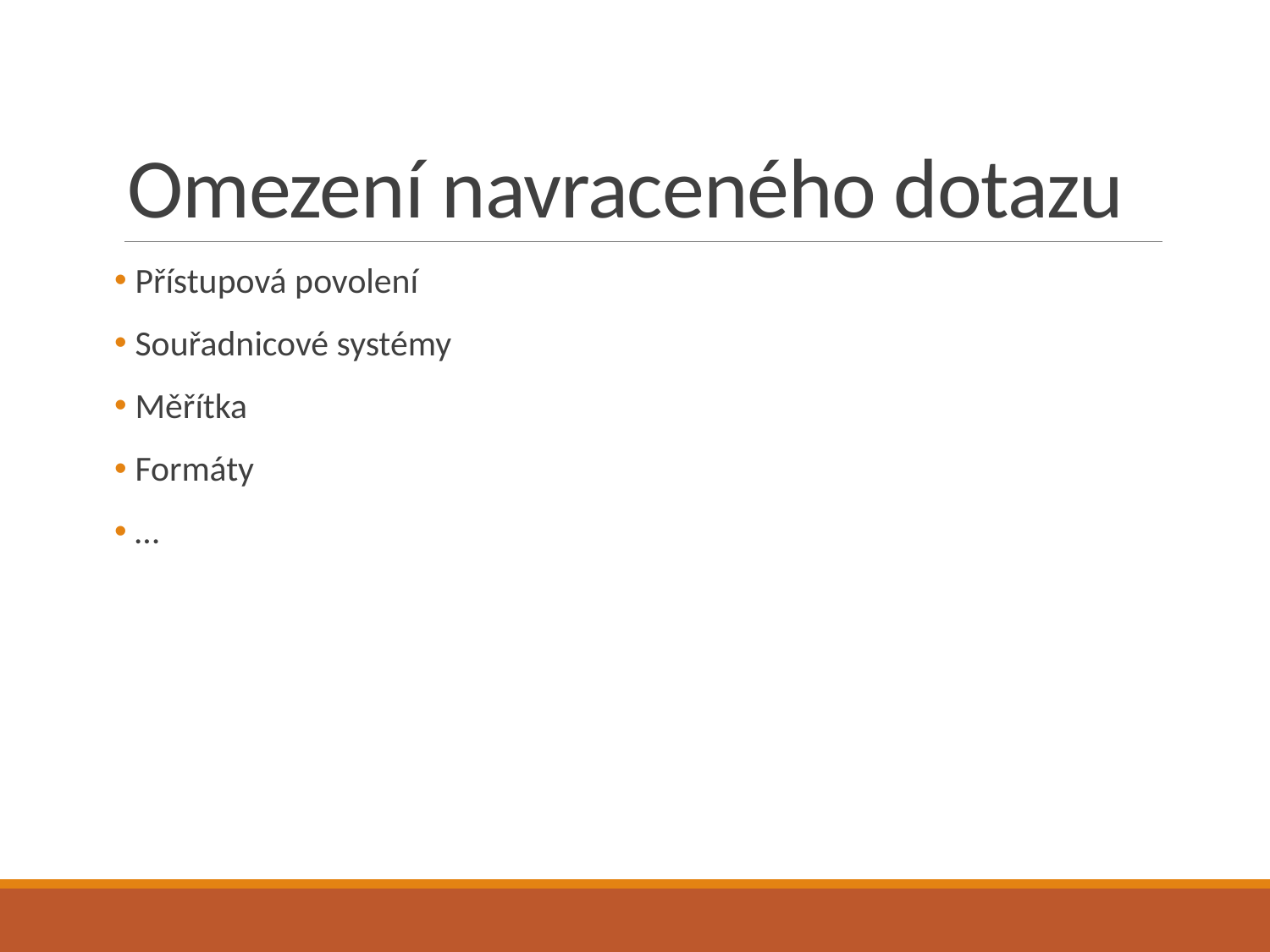

# Omezení navraceného dotazu
 Přístupová povolení
 Souřadnicové systémy
 Měřítka
 Formáty
 …